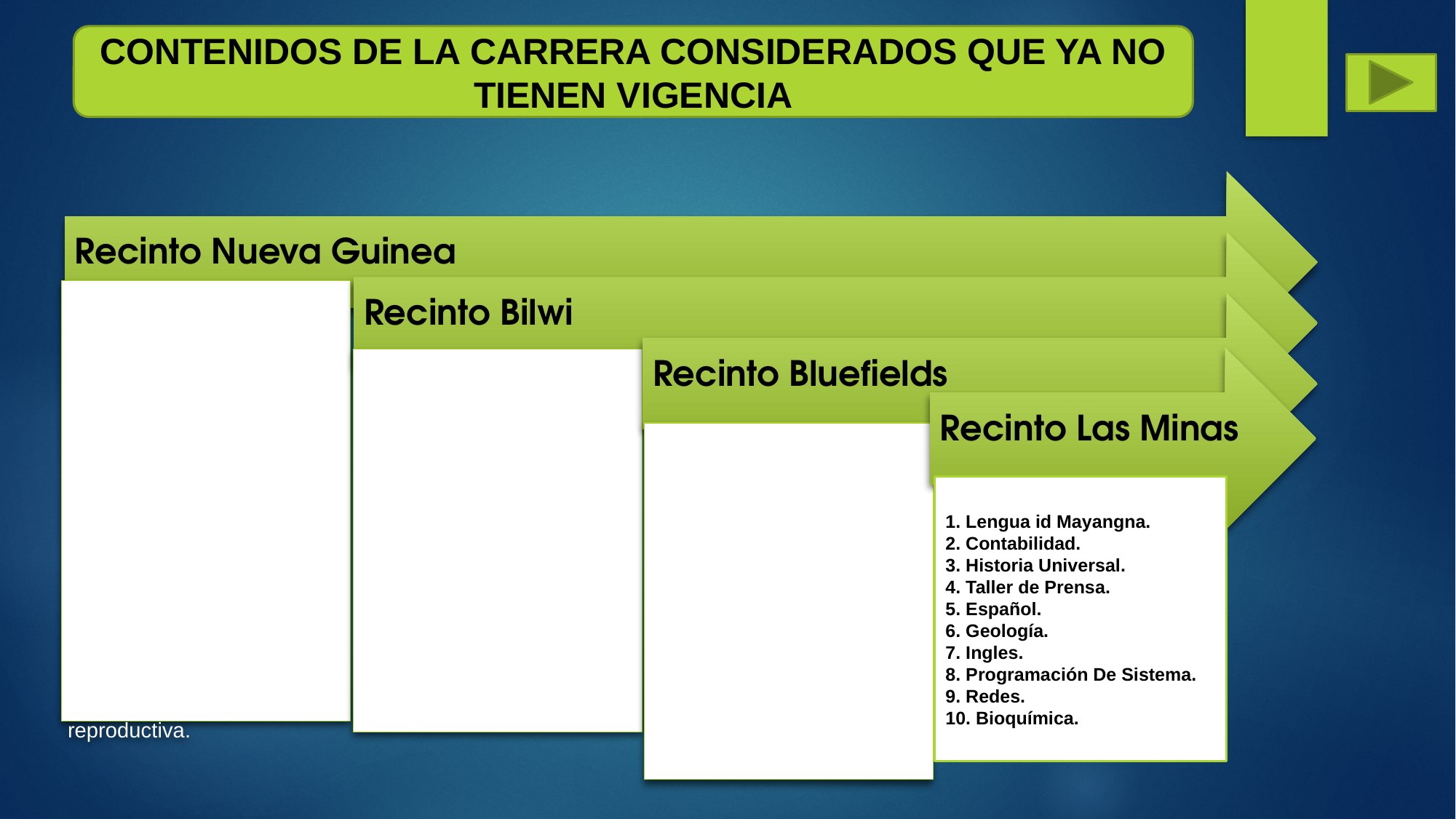

CONTENIDOS DE LA CARRERA CONSIDERADOS QUE YA NO TIENEN VIGENCIA

Recinto Nueva Guinea
1. Lengua Indígena (miskitu).
2. Historia de la Costa Caribe de Nicaragua.
3. Matemática.
4. Geografía de la Costa Caribe de Nicaragua.
5. Español.
6. Cálculos diferencial e integral.
7. Programación en pascal.
8. Educación intercultural bilingüe.
9. Recursos naturales de la Costa Caribe de Nicaragua.
10. Salud sexual y reproductiva.
Recinto Bilwi
1. La Historia de la Costa Caribe de Nicaragua.
2. Geografía de la Costa Caribe de Nicaragua.
3. Matemática.
4. Física.
5. Filosofía.
6. Contabilidad.
7. Calculo.
8. Química.
9. Inteligencia Artificial.
10. Dasometría y Ofimática.
Recinto Bluefields
1. Lengua Indígena (miskitu).
2. Historia de la Costa Caribe de Nicaragua.
3. Matemática.
4. Calculo Y Estadístico.
5. Autonomía.
6. Filosofía.
7. Literatura Universal.
8. Recursos Naturales.
9. Español.
10. Lingüística, Socio Lingüística y Debate Actual.
Recinto Las Minas
1. Lengua id Mayangna.
2. Contabilidad.
3. Historia Universal.
4. Taller de Prensa.
5. Español.
6. Geología.
7. Ingles.
8. Programación De Sistema.
9. Redes.
10. Bioquímica.